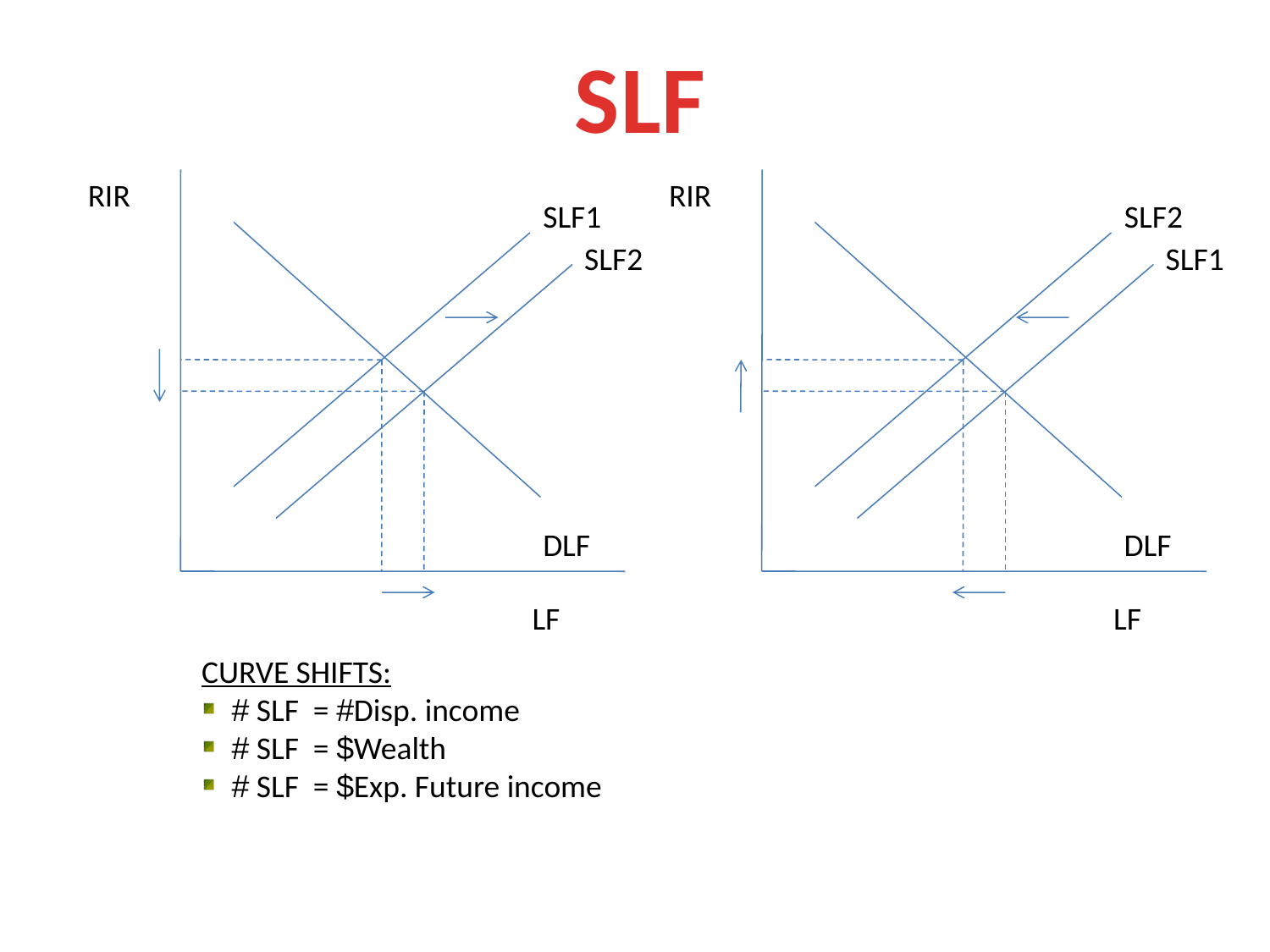

SLF
RIR
RIR
SLF1
SLF2
SLF2
SLF1
DLF
DLF
LF
LF
CURVE SHIFTS:
# SLF  = #Disp. income
# SLF  = $Wealth
# SLF  = $Exp. Future income